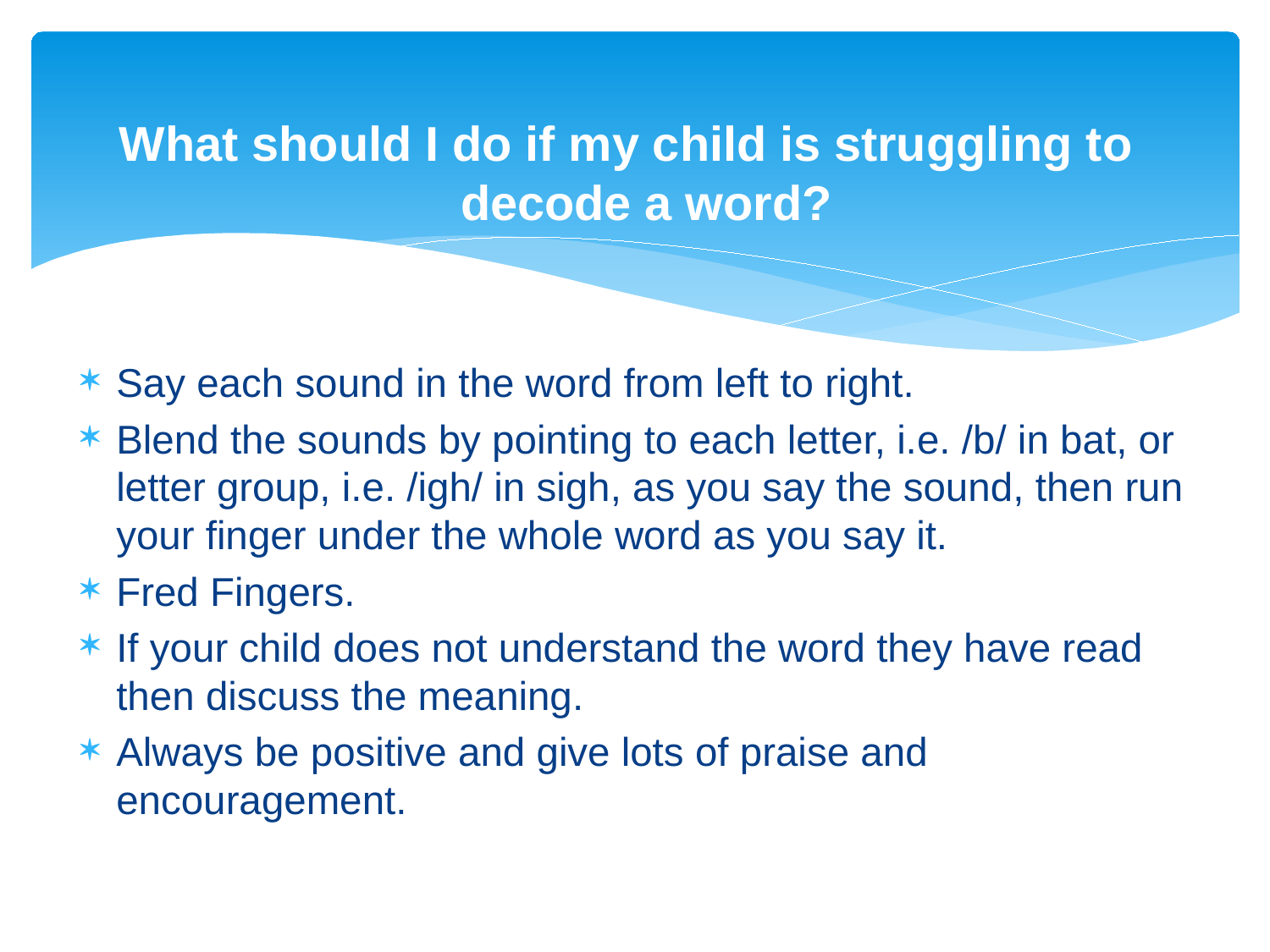

# What should I do if my child is struggling to decode a word?
Say each sound in the word from left to right.
Blend the sounds by pointing to each letter, i.e. /b/ in bat, or letter group, i.e. /igh/ in sigh, as you say the sound, then run your finger under the whole word as you say it.
Fred Fingers.
If your child does not understand the word they have read then discuss the meaning.
Always be positive and give lots of praise and encouragement.